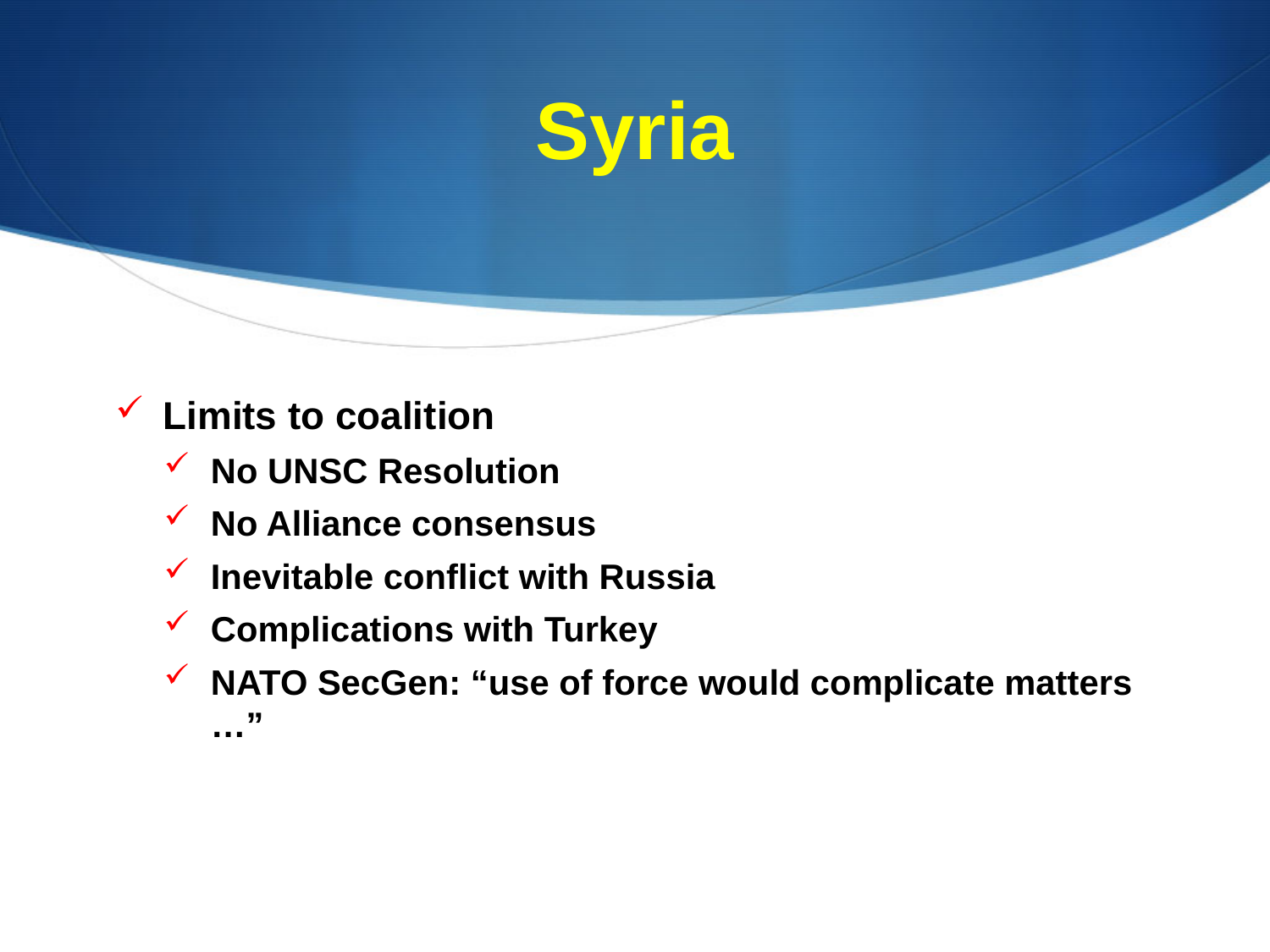

# Syria
Limits to coalition
No UNSC Resolution
No Alliance consensus
Inevitable conflict with Russia
Complications with Turkey
NATO SecGen: “use of force would complicate matters …”